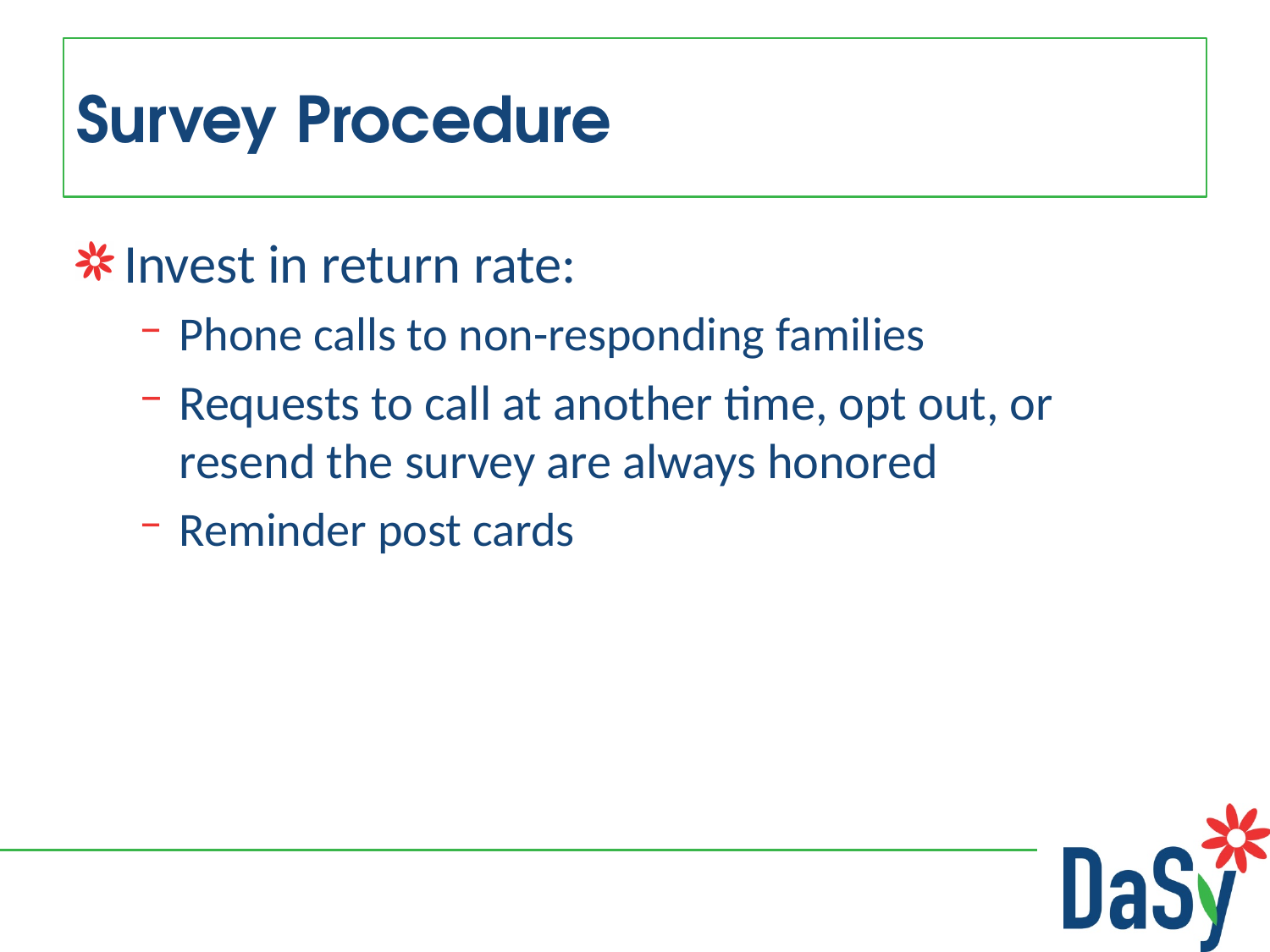

# Survey Procedure
Invest in return rate:
Phone calls to non-responding families
Requests to call at another time, opt out, or resend the survey are always honored
Reminder post cards